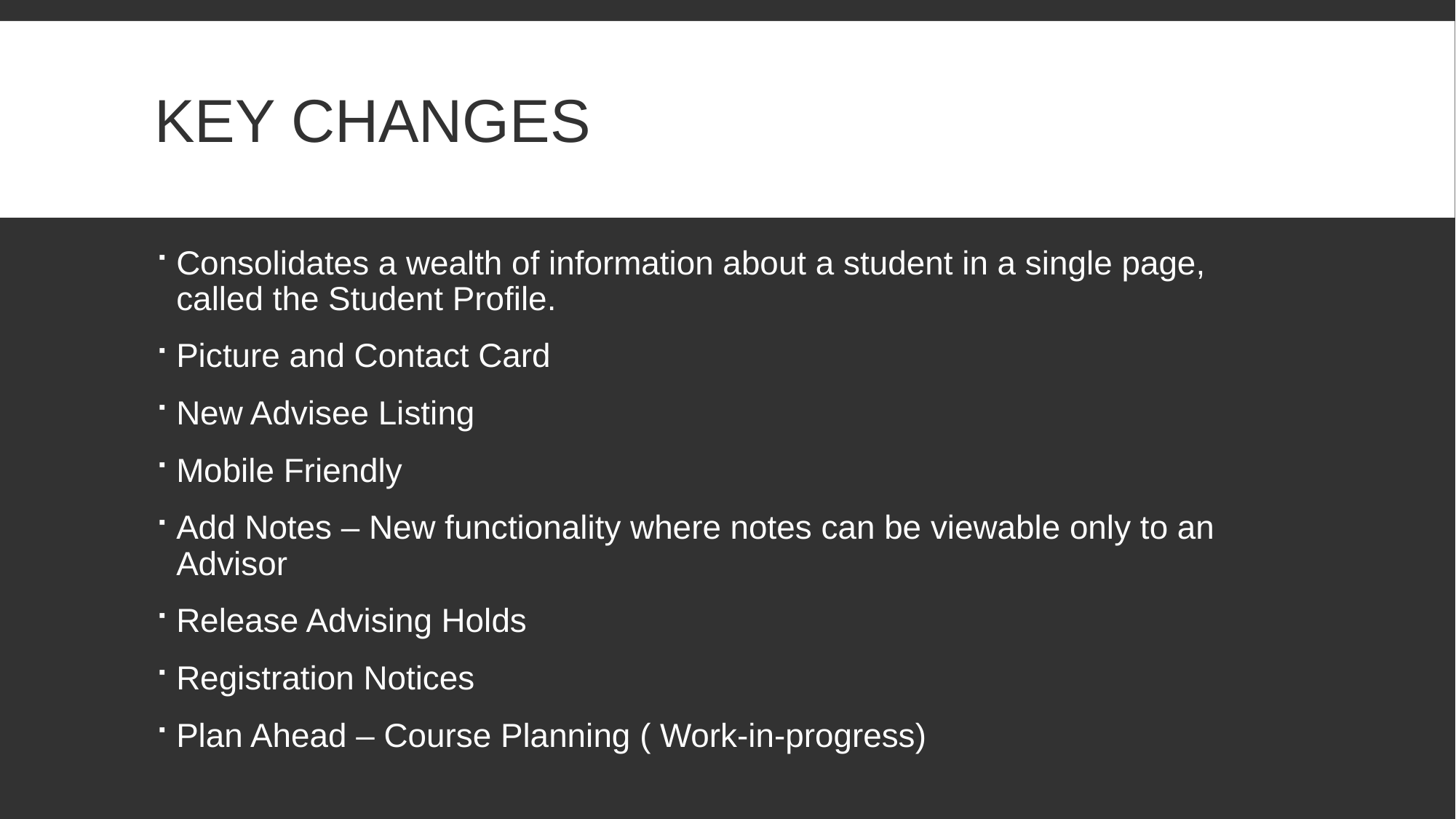

# Key changes
Consolidates a wealth of information about a student in a single page, called the Student Profile.
Picture and Contact Card
New Advisee Listing
Mobile Friendly
Add Notes – New functionality where notes can be viewable only to an Advisor
Release Advising Holds
Registration Notices
Plan Ahead – Course Planning ( Work-in-progress)